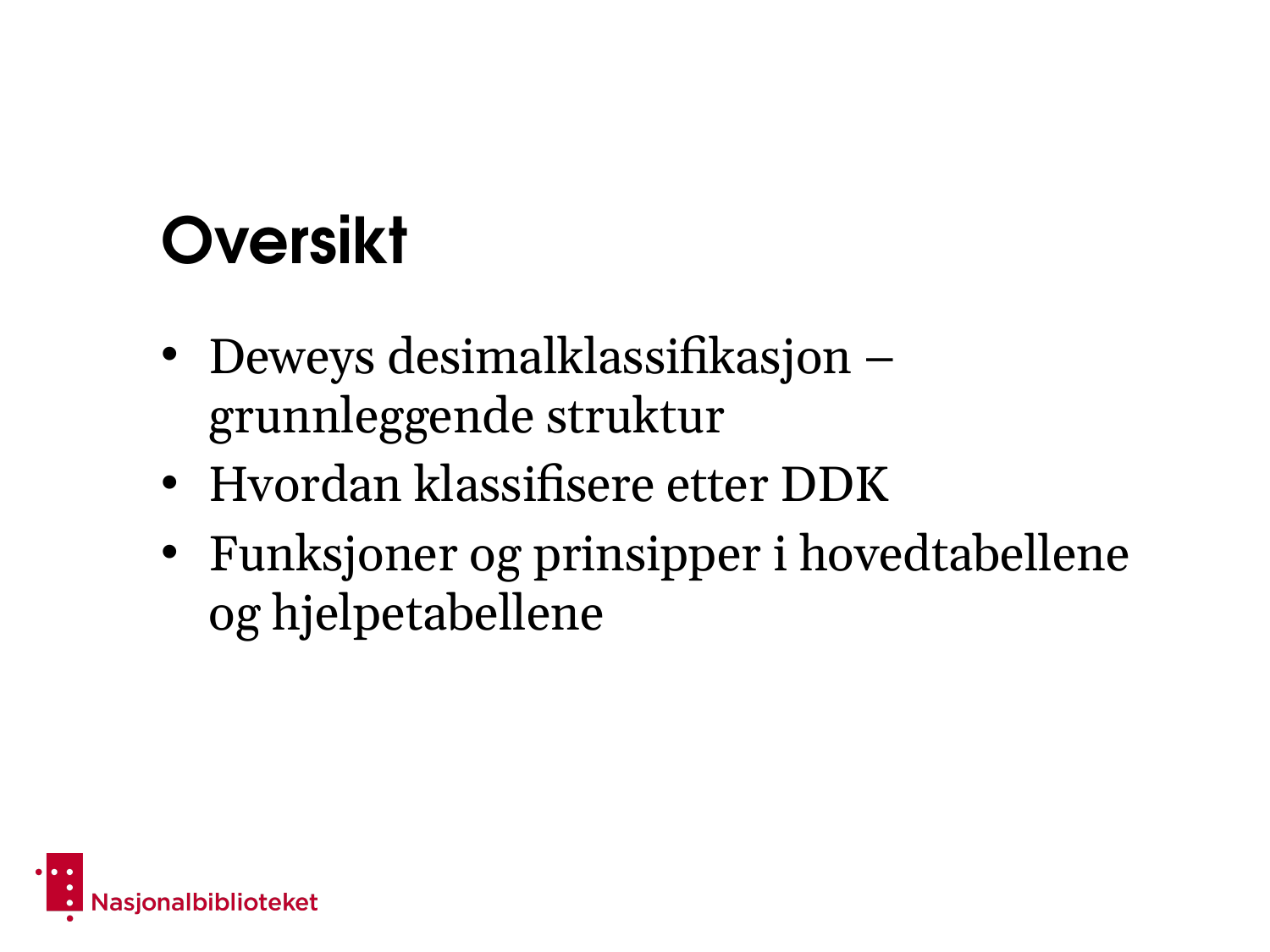

# Oversikt
Deweys desimalklassifikasjon – grunnleggende struktur
Hvordan klassifisere etter DDK
Funksjoner og prinsipper i hovedtabellene og hjelpetabellene